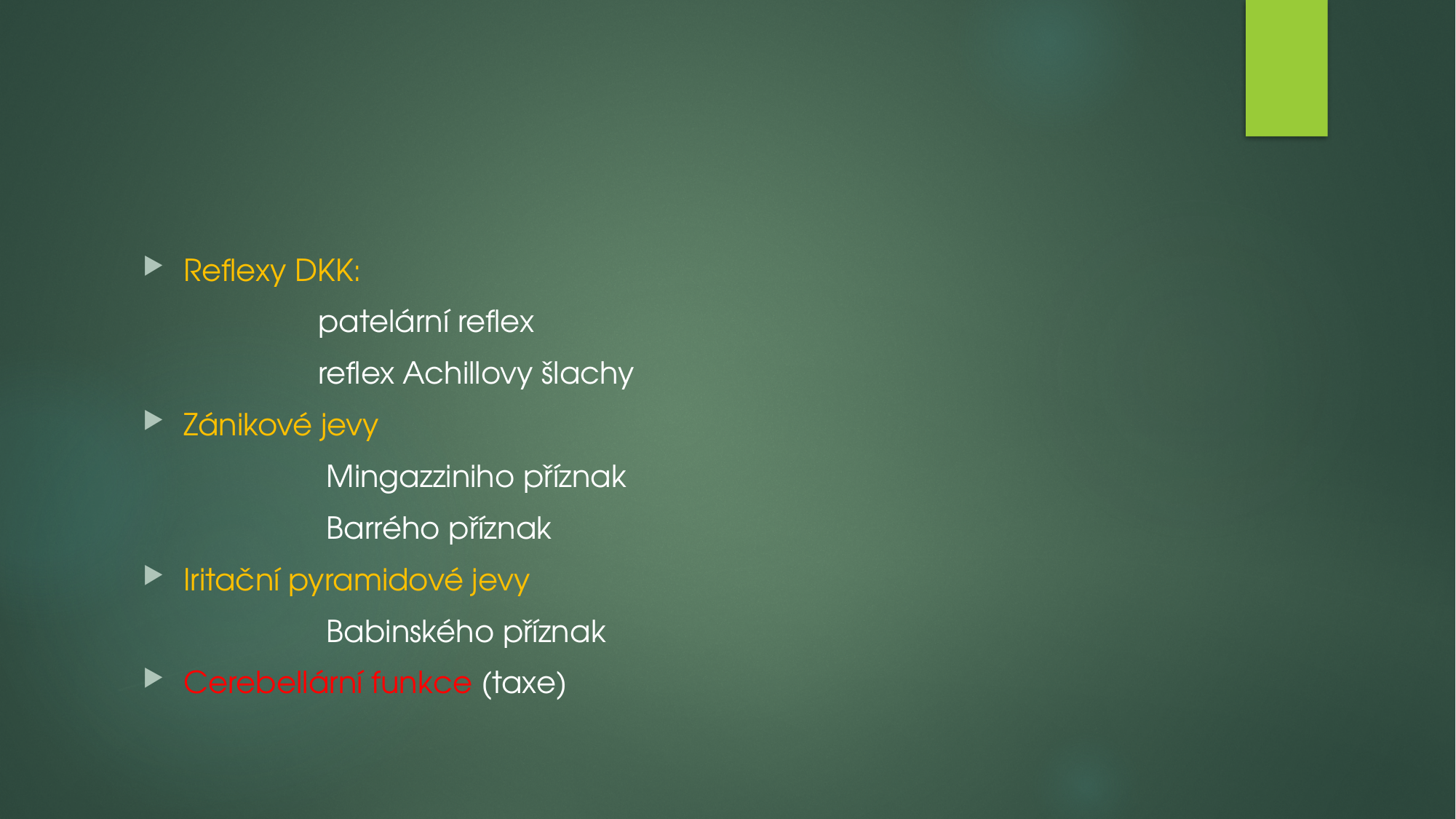

#
Reflexy DKK:
                     patelární reflex
                     reflex Achillovy šlachy
Zánikové jevy
                      Mingazziniho příznak
                      Barrého příznak
Iritační pyramidové jevy
                      Babinského příznak
Cerebellární funkce (taxe)